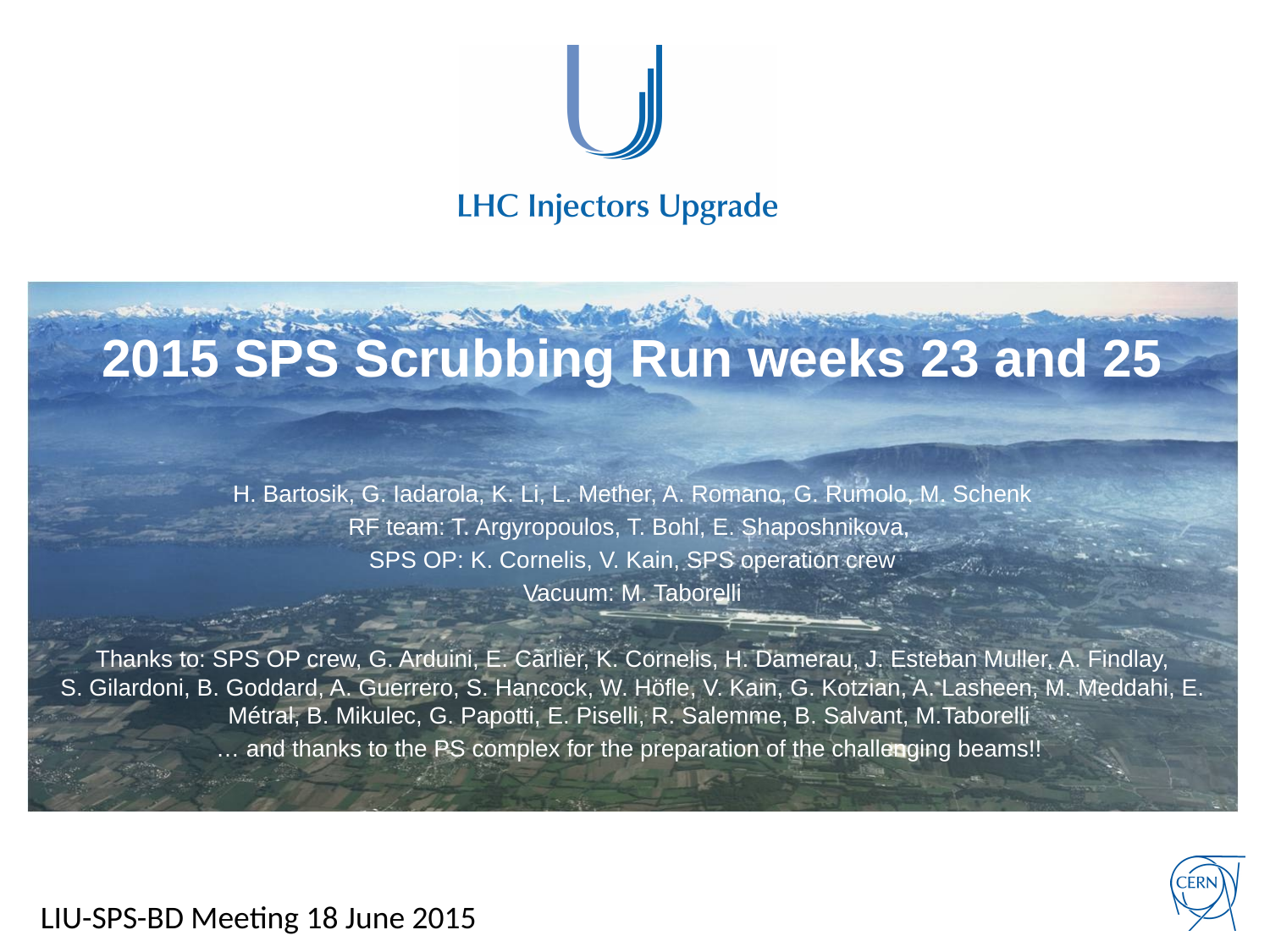

# 2015 SPS Scrubbing Run weeks 23 and 25
H. Bartosik, G. Iadarola, K. Li, L. Mether, A. Romano, G. Rumolo, M. Schenk
RF team: T. Argyropoulos, T. Bohl, E. Shaposhnikova,
SPS OP: K. Cornelis, V. Kain, SPS operation crew
Vacuum: M. Taborelli

Thanks to: SPS OP crew, G. Arduini, E. Carlier, K. Cornelis, H. Damerau, J. Esteban Muller, A. Findlay, S. Gilardoni, B. Goddard, A. Guerrero, S. Hancock, W. Höfle, V. Kain, G. Kotzian, A. Lasheen, M. Meddahi, E. Métral, B. Mikulec, G. Papotti, E. Piselli, R. Salemme, B. Salvant, M.Taborelli
… and thanks to the PS complex for the preparation of the challenging beams!!

LIU-SPS-BD Meeting 18 June 2015